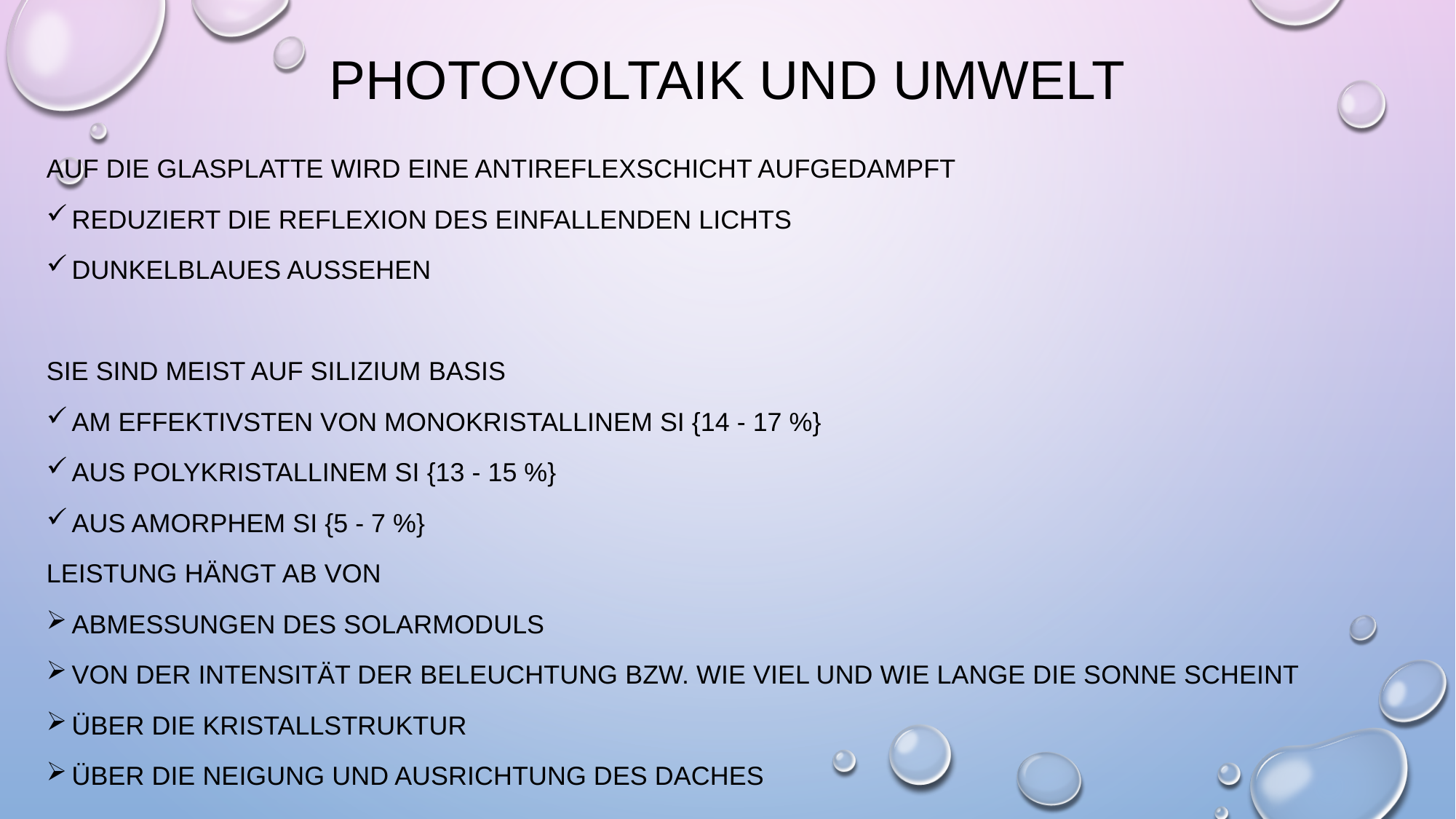

# Photovoltaik und Umwelt
auf die Glasplatte wird eine Antireflexschicht aufgedampft
reduziert die Reflexion des einfallenden Lichts
dunkelblaues Aussehen

sie sind meist auf Silizium basis
am effektivsten von monokristallinem Si {14 - 17 %}
aus polykristallinem Si {13 - 15 %}
aus amorphem Si {5 - 7 %}
Leistung hängt ab von
Abmessungen des Solarmoduls
von der Intensität der Beleuchtung bzw. Wie viel und wie lange die Sonne scheint
über die Kristallstruktur
Über die Neigung und Ausrichtung des Daches